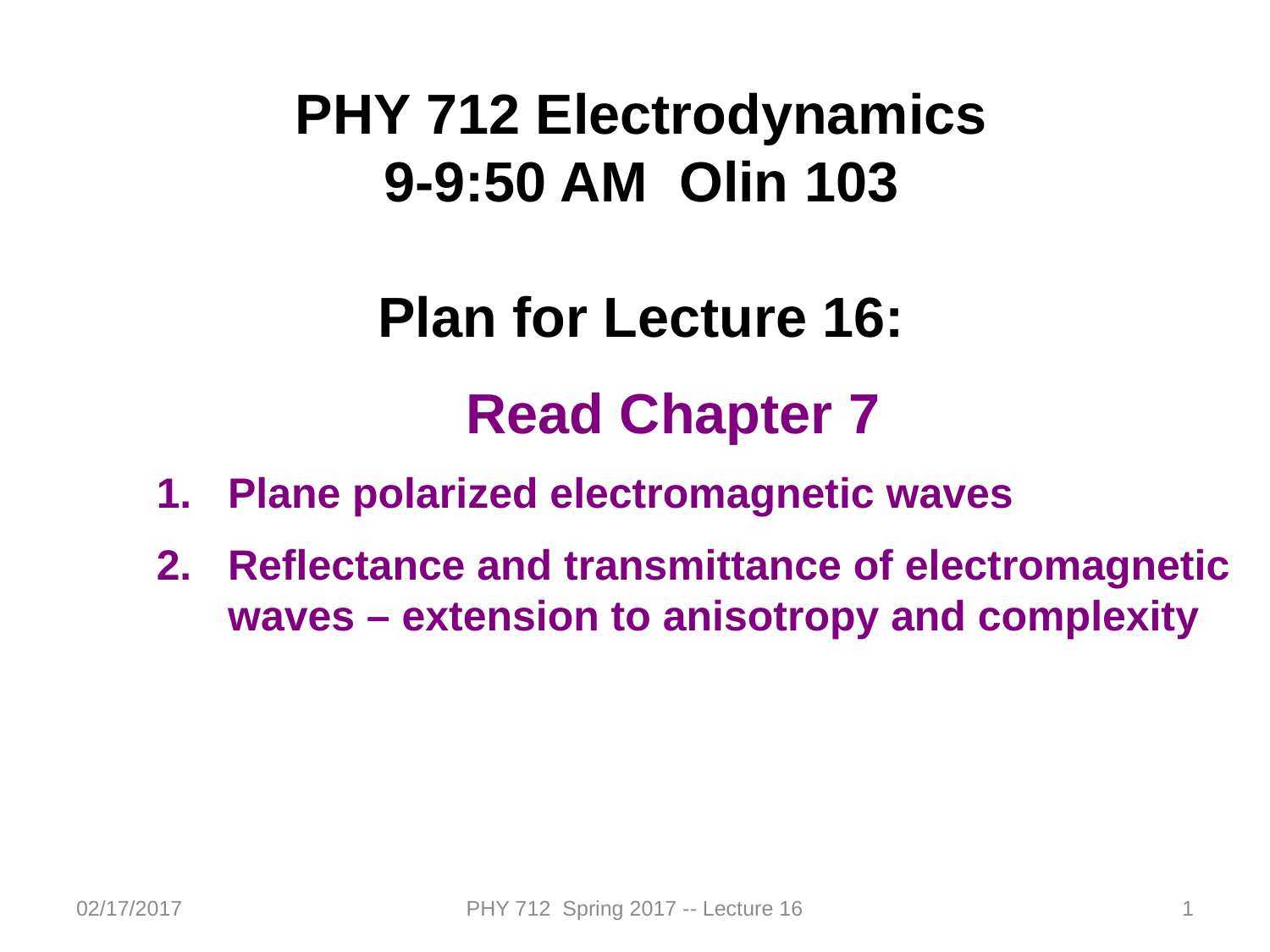

PHY 712 Electrodynamics
9-9:50 AM  Olin 103

Plan for Lecture 16:
Read Chapter 7
Plane polarized electromagnetic waves
Reflectance and transmittance of electromagnetic waves – extension to anisotropy and complexity

02/17/2017
PHY 712  Spring 2017 -- Lecture 16
1